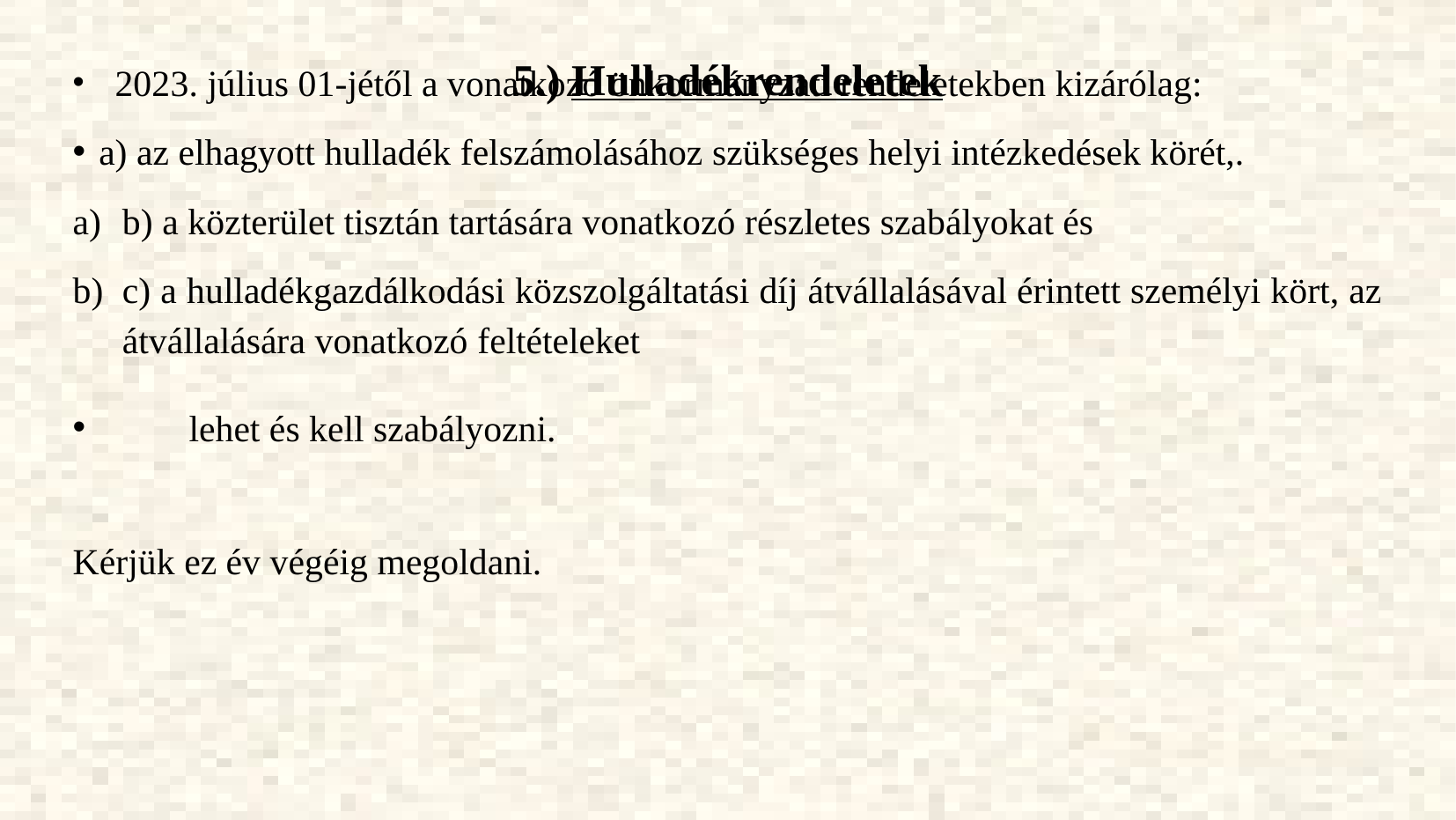

# 5.) Hulladékrendeletek

 2023. július 01-jétől a vonatkozó önkormányzati rendeletekben kizárólag:
a) az elhagyott hulladék felszámolásához szükséges helyi intézkedések körét,.
b) a közterület tisztán tartására vonatkozó részletes szabályokat és
c) a hulladékgazdálkodási közszolgáltatási díj átvállalásával érintett személyi kört, az átvállalására vonatkozó feltételeket
         lehet és kell szabályozni.

Kérjük ez év végéig megoldani.